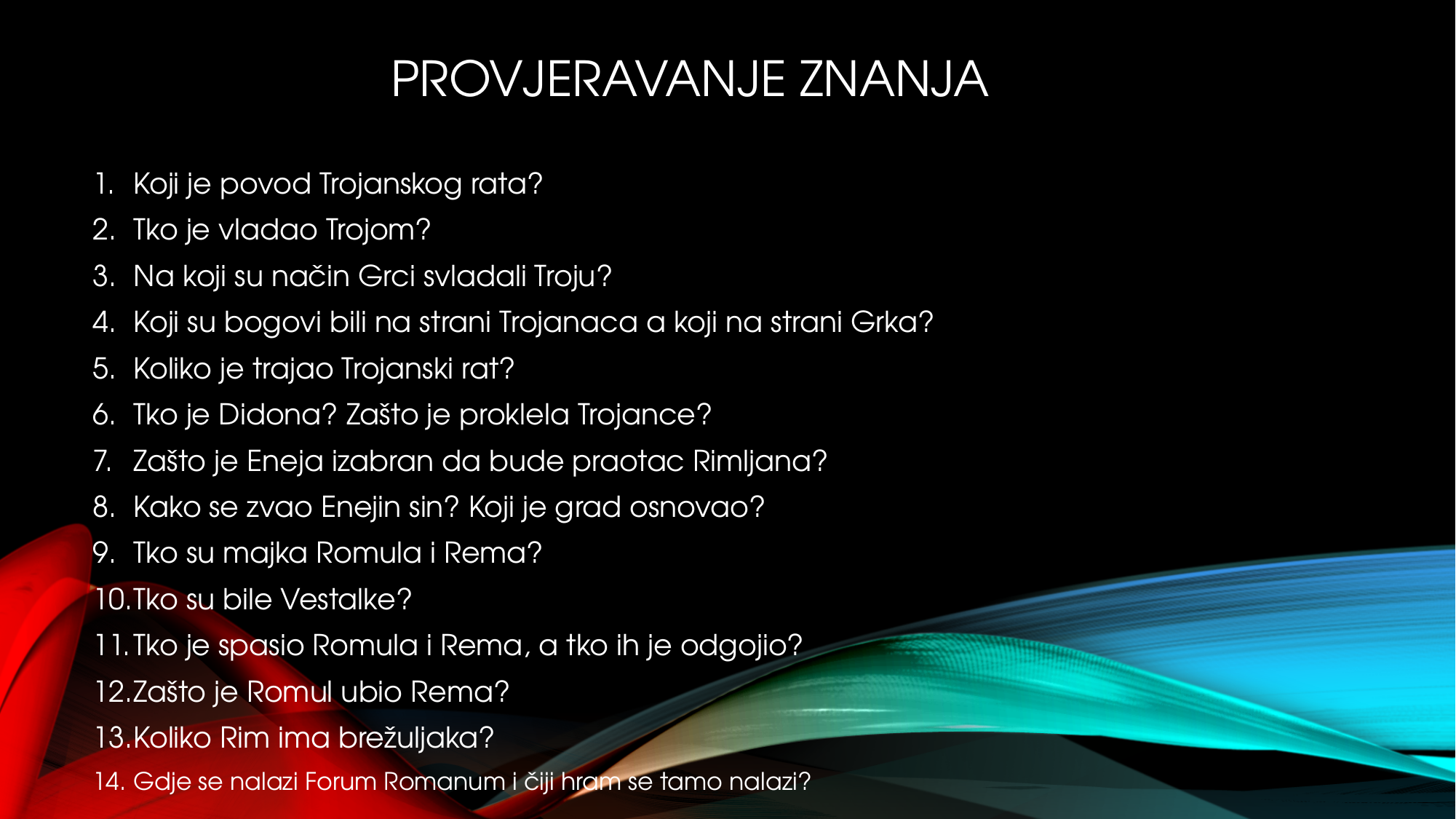

# Provjeravanje znanja
Koji je povod Trojanskog rata?
Tko je vladao Trojom?
Na koji su način Grci svladali Troju?
Koji su bogovi bili na strani Trojanaca a koji na strani Grka?
Koliko je trajao Trojanski rat?
Tko je Didona? Zašto je proklela Trojance?
Zašto je Eneja izabran da bude praotac Rimljana?
Kako se zvao Enejin sin? Koji je grad osnovao?
Tko su majka Romula i Rema?
Tko su bile Vestalke?
Tko je spasio Romula i Rema, a tko ih je odgojio?
Zašto je Romul ubio Rema?
Koliko Rim ima brežuljaka?
Gdje se nalazi Forum Romanum i čiji hram se tamo nalazi?